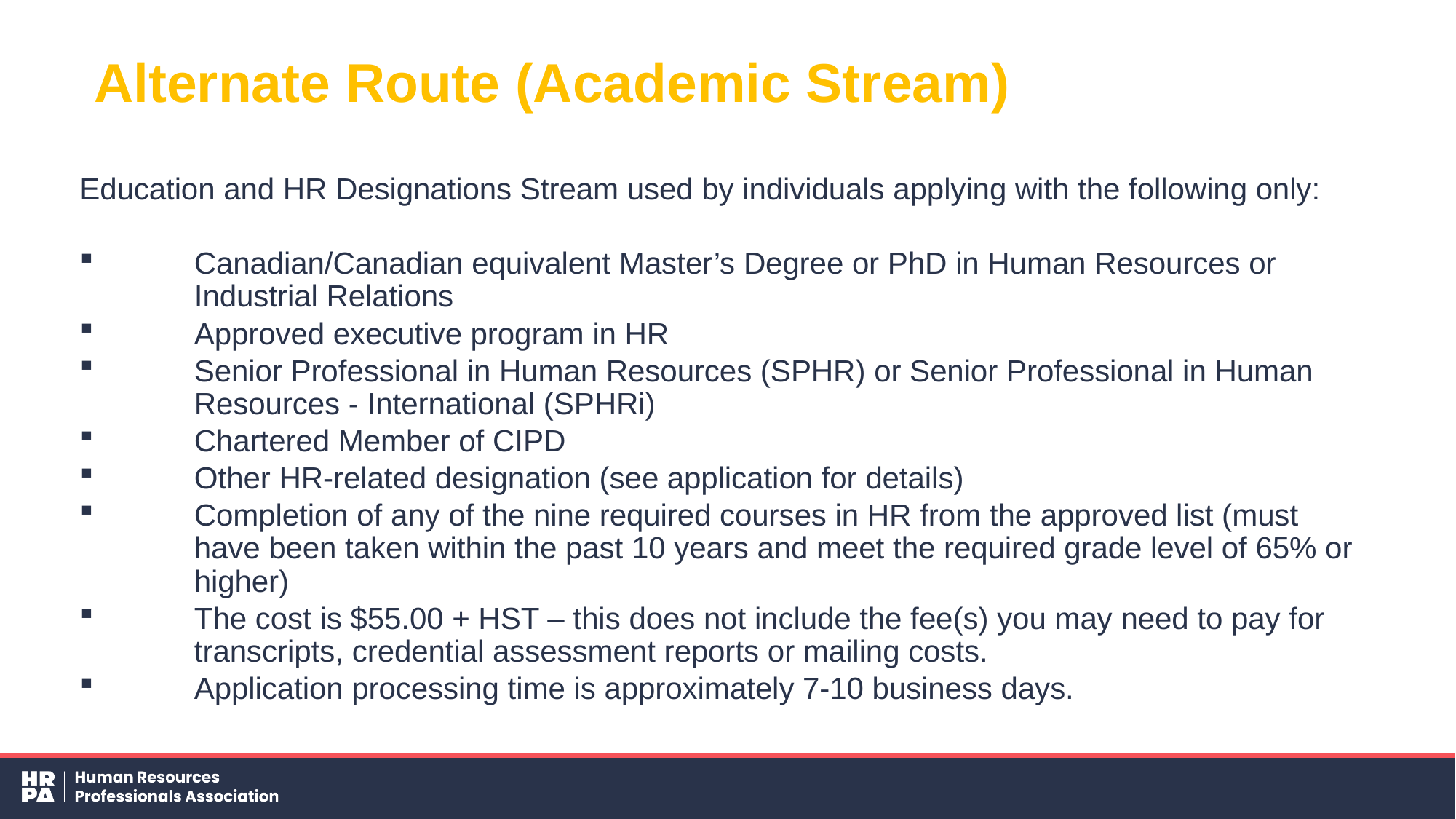

# Alternate Route (Academic Stream)

Education and HR Designations Stream used by individuals applying with the following only:

Canadian/Canadian equivalent Master’s Degree or PhD in Human Resources or Industrial Relations
Approved executive program in HR
Senior Professional in Human Resources (SPHR) or Senior Professional in Human Resources - International (SPHRi)
Chartered Member of CIPD
Other HR-related designation (see application for details)
Completion of any of the nine required courses in HR from the approved list (must have been taken within the past 10 years and meet the required grade level of 65% or higher)
The cost is $55.00 + HST – this does not include the fee(s) you may need to pay for transcripts, credential assessment reports or mailing costs.
Application processing time is approximately 7-10 business days.